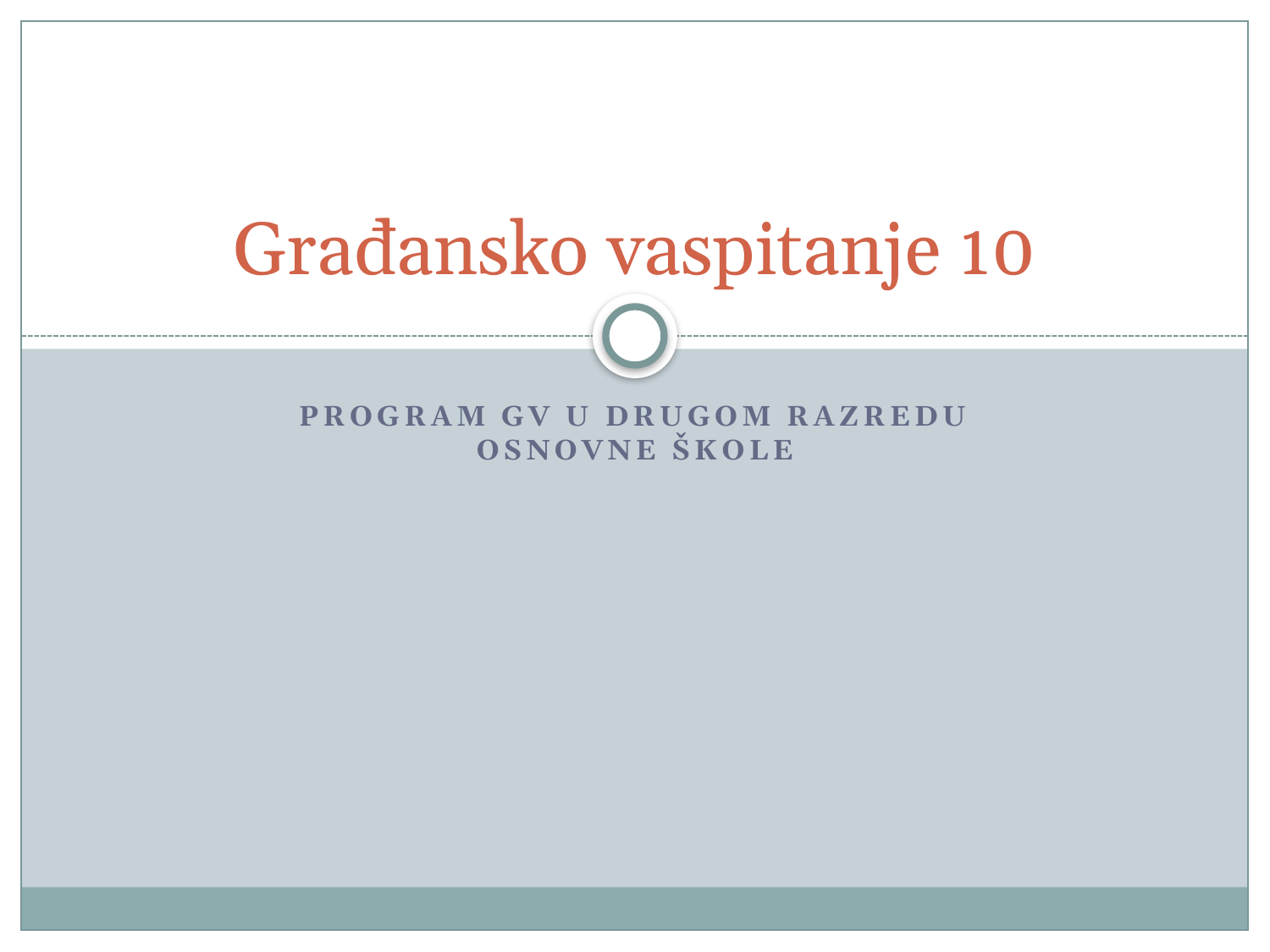

# Građansko vaspitanje 10
Program GV u drugom razredu osnovne škole